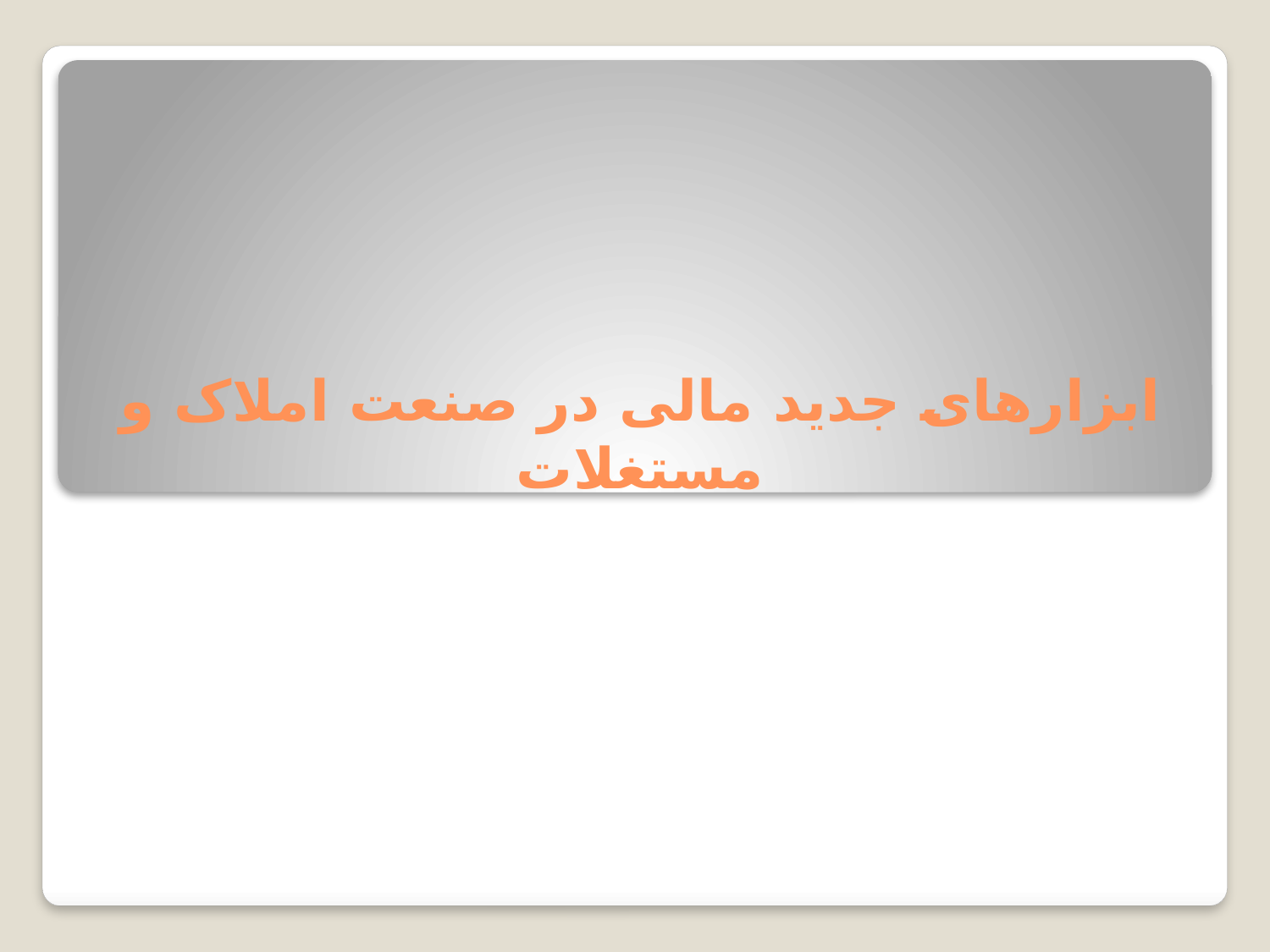

# ابزارهای جدید مالی در صنعت املاک و مستغلات